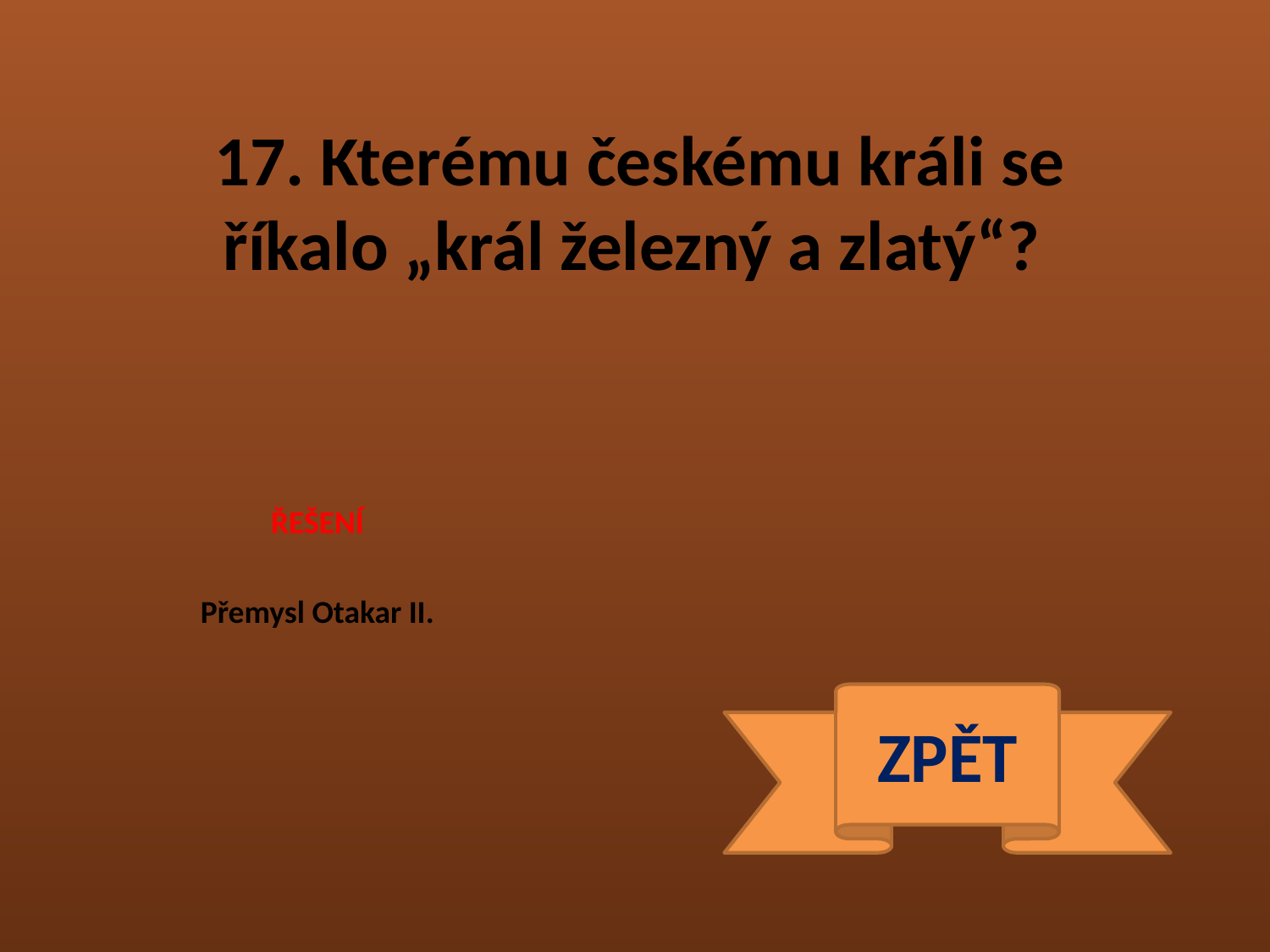

17. Kterému českému králi se říkalo „král železný a zlatý“?
ŘEŠENÍ
Přemysl Otakar II.
ZPĚT